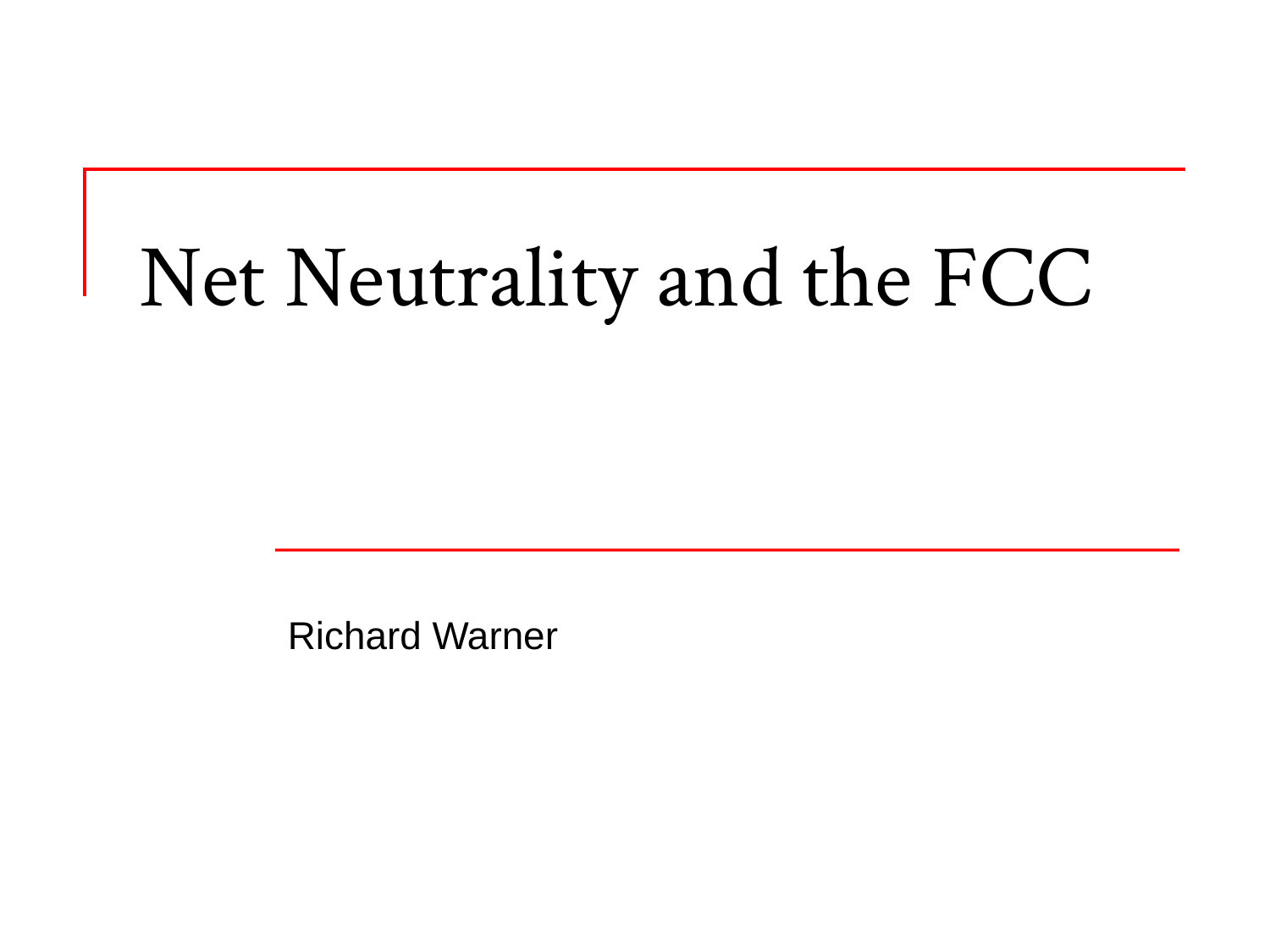

# Net Neutrality and the FCC

Richard Warner